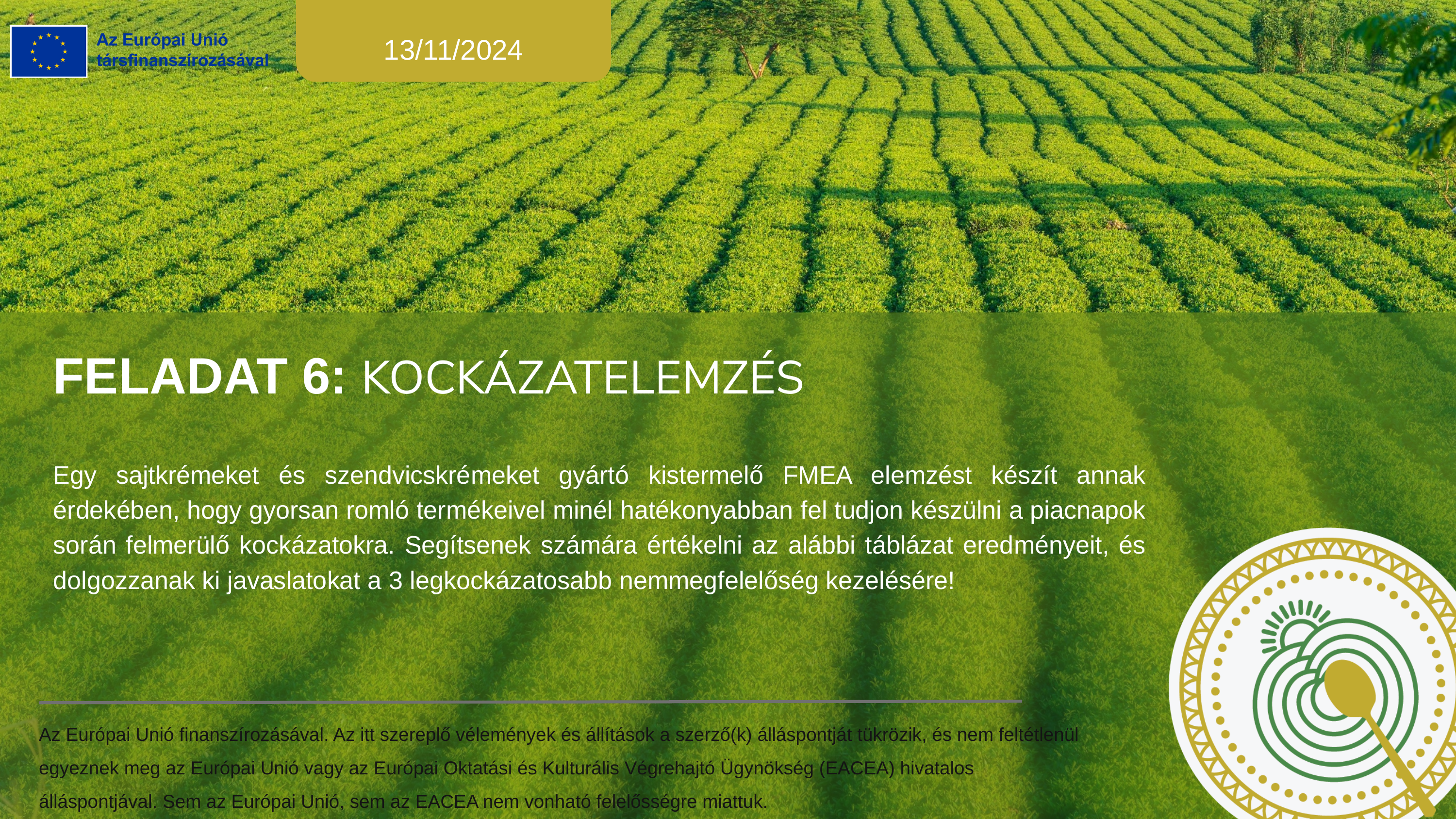

13/11/2024

FELADAT 6: KOCKÁZATELEMZÉS

Egy sajtkrémeket és szendvicskrémeket gyártó kistermelő FMEA elemzést készít annak érdekében, hogy gyorsan romló termékeivel minél hatékonyabban fel tudjon készülni a piacnapok során felmerülő kockázatokra. Segítsenek számára értékelni az alábbi táblázat eredményeit, és dolgozzanak ki javaslatokat a 3 legkockázatosabb nemmegfelelőség kezelésére!

Az Európai Unió finanszírozásával. Az itt szereplő vélemények és állítások a szerző(k) álláspontját tükrözik, és nem feltétlenül egyeznek meg az Európai Unió vagy az Európai Oktatási és Kulturális Végrehajtó Ügynökség (EACEA) hivatalos álláspontjával. Sem az Európai Unió, sem az EACEA nem vonható felelősségre miattuk.